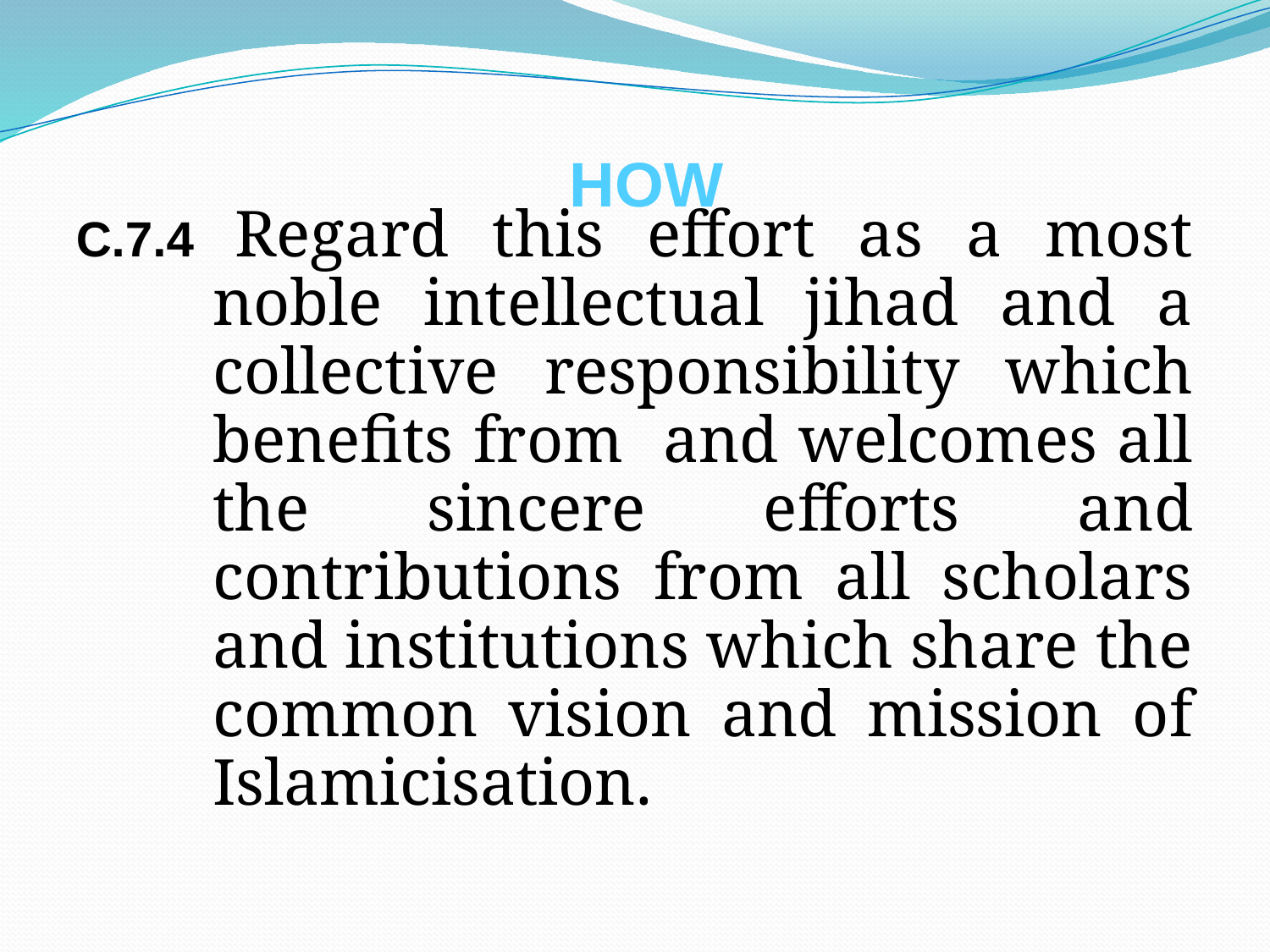

# HOW
C.7.4 Regard this effort as a most noble intellectual jihad and a collective responsibility which benefits from  and welcomes all the sincere efforts and contributions from all scholars and institutions which share the common vision and mission of Islamicisation.